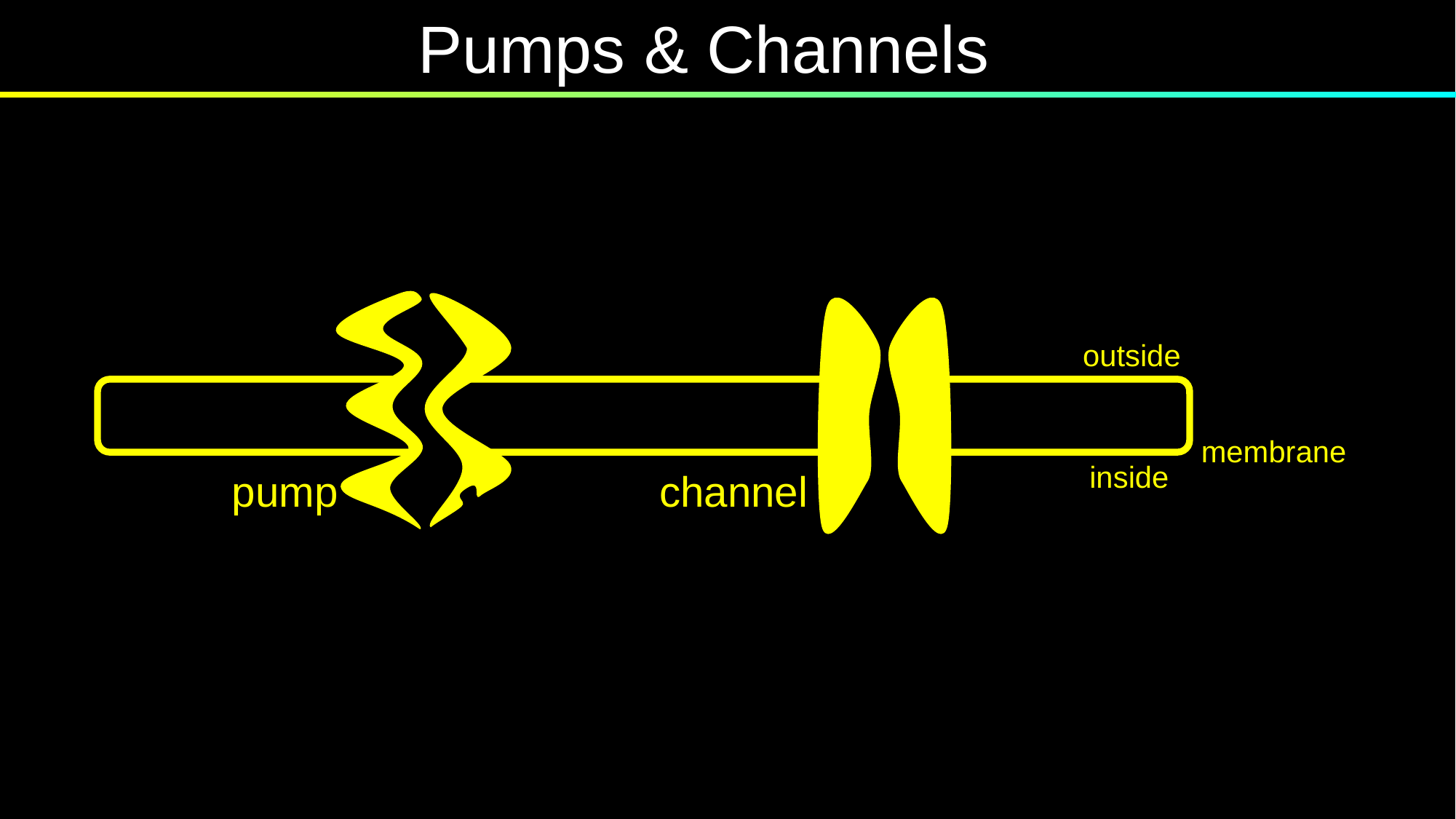

Pumps & Channels

outside
inside

membrane
pump
channel